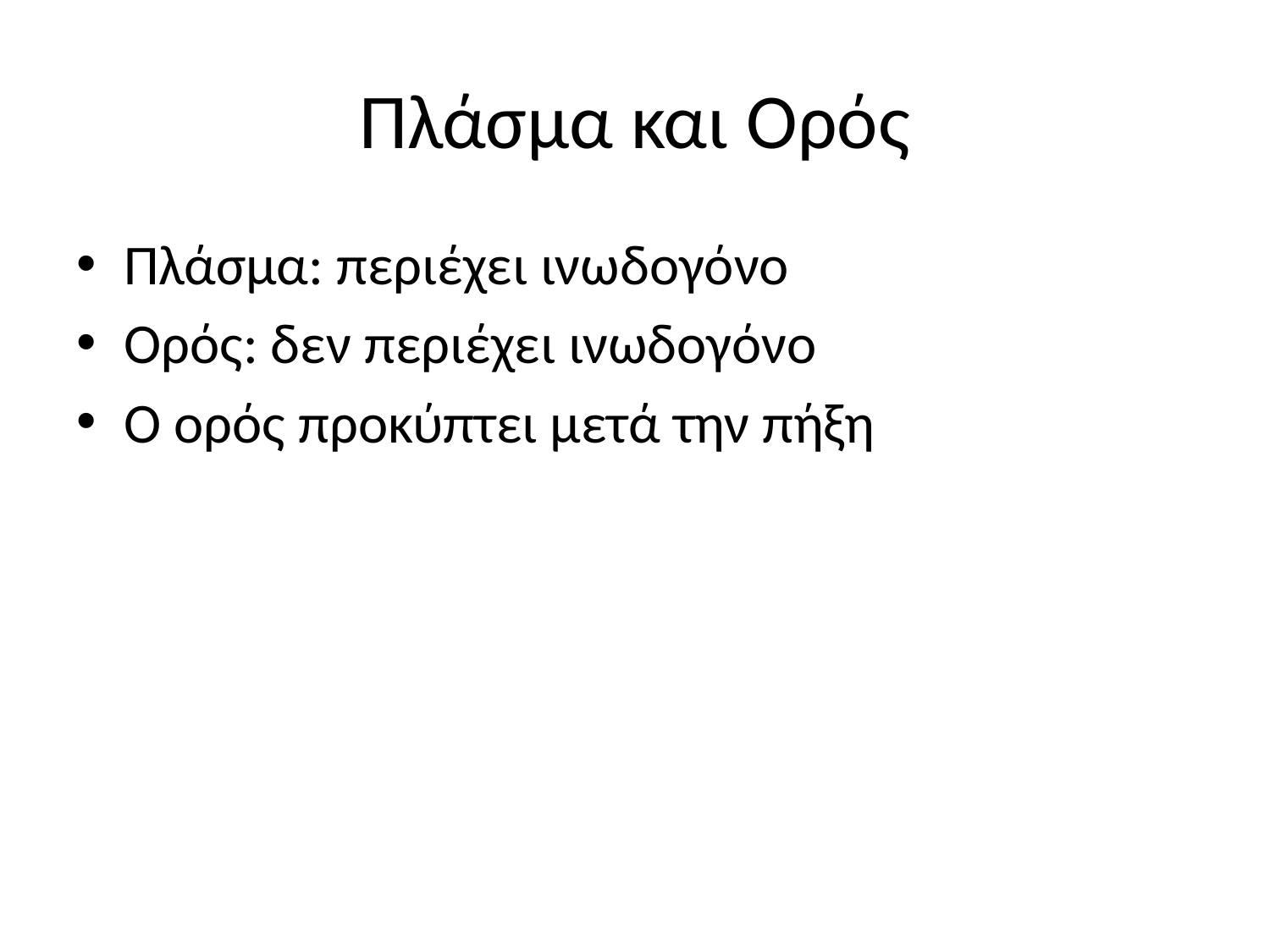

# Πλάσμα και Ορός
Πλάσμα: περιέχει ινωδογόνο
Ορός: δεν περιέχει ινωδογόνο
Ο ορός προκύπτει μετά την πήξη